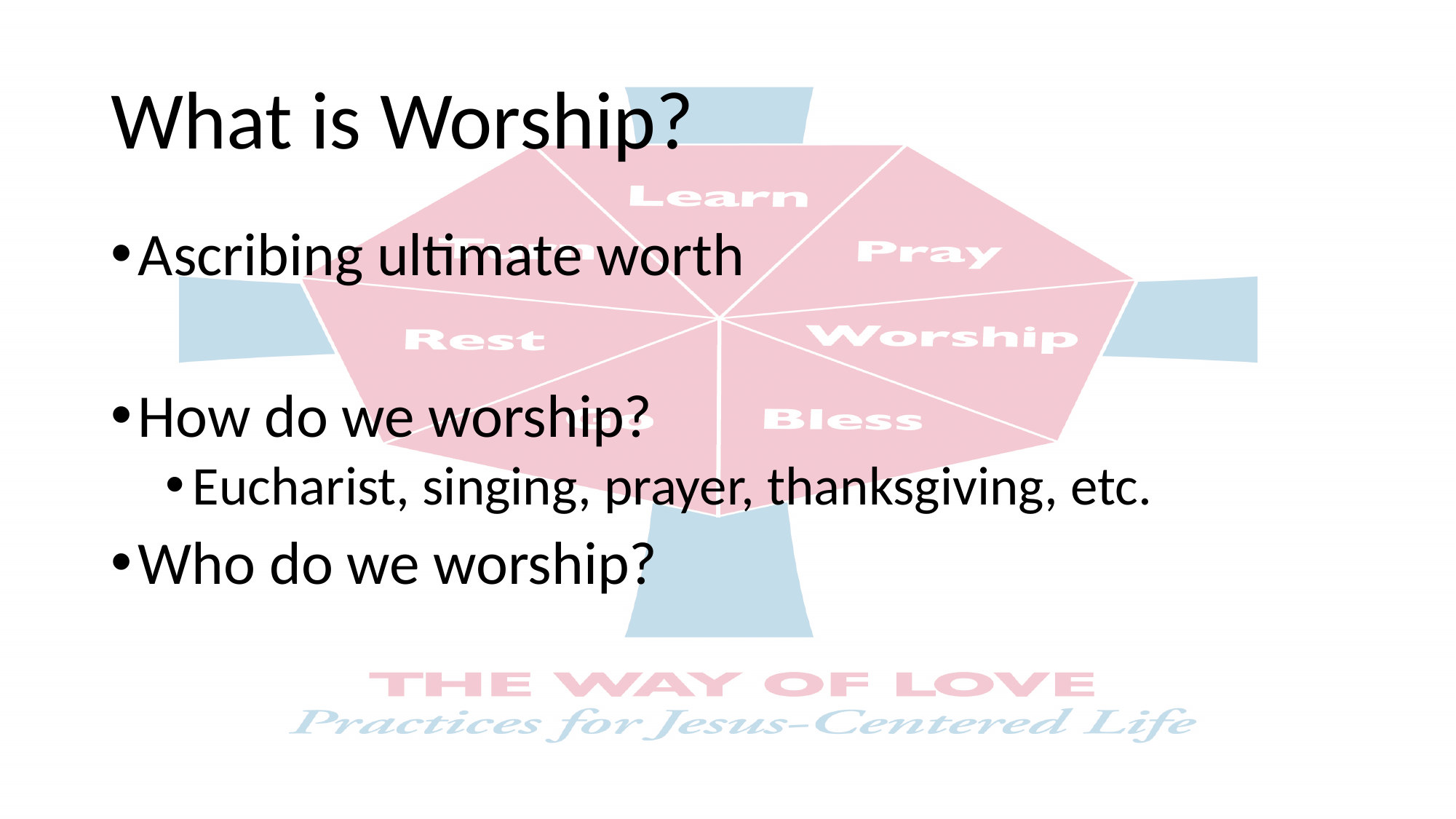

# What is Worship?
Ascribing ultimate worth

How do we worship?
Eucharist, singing, prayer, thanksgiving, etc.
Who do we worship?